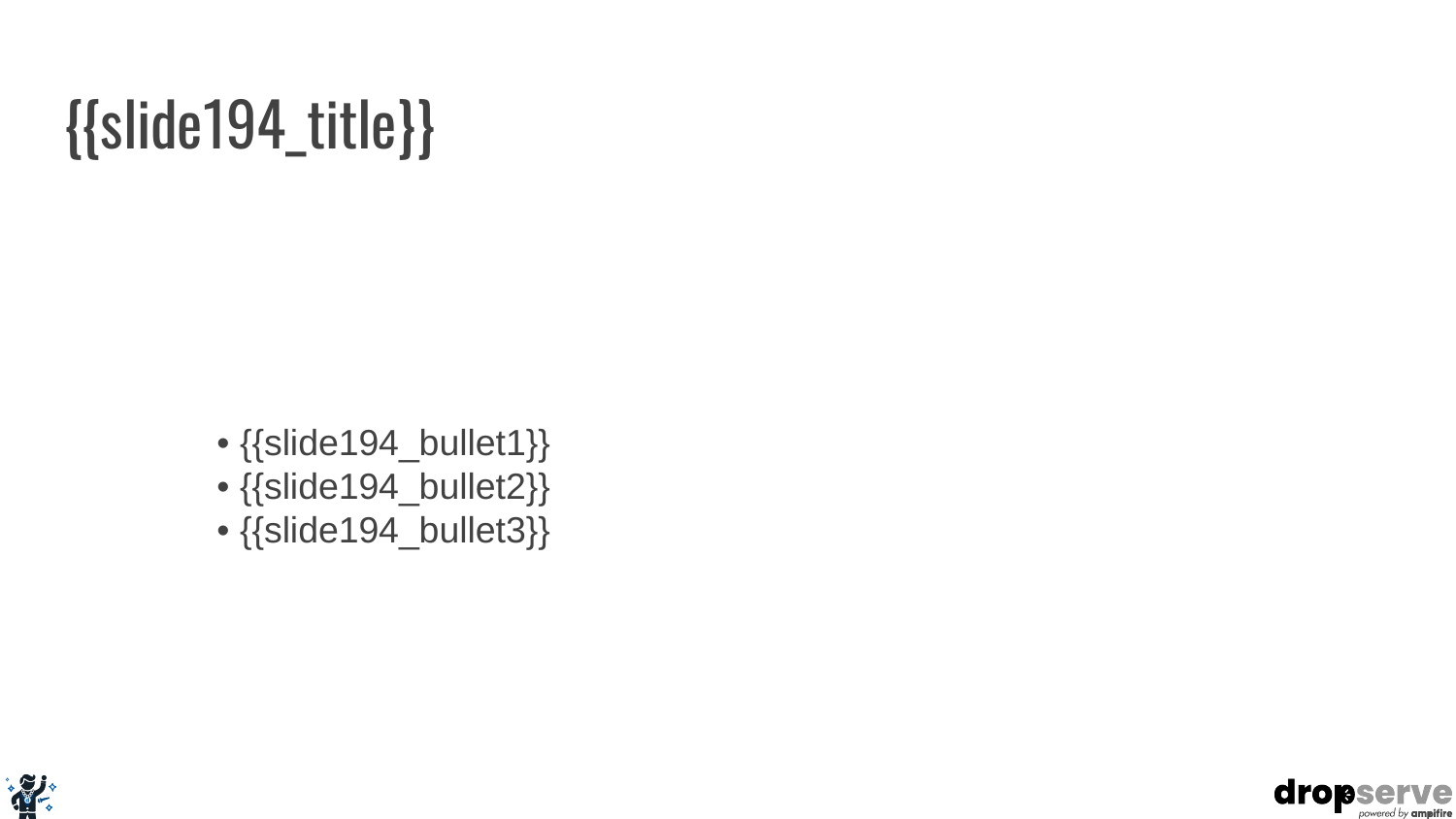

# {{slide194_title}}
• {{slide194_bullet1}}
• {{slide194_bullet2}}
• {{slide194_bullet3}}